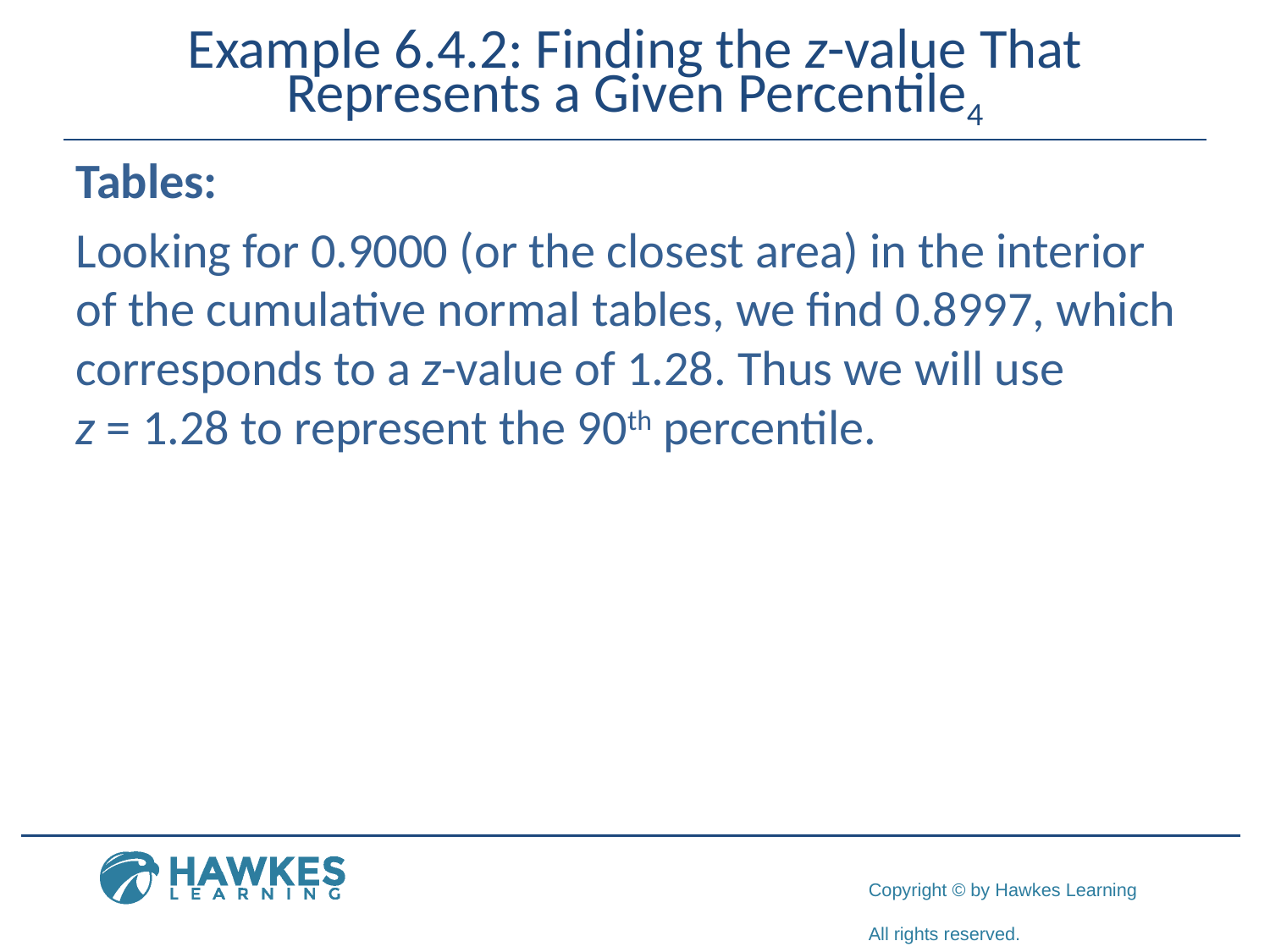

# Example 6.4.2: Finding the z-value That Represents a Given Percentile4
Tables:
Looking for 0.9000 (or the closest area) in the interior of the cumulative normal tables, we find 0.8997, which corresponds to a z-value of 1.28. Thus we will use
z = 1.28 to represent the 90th percentile.